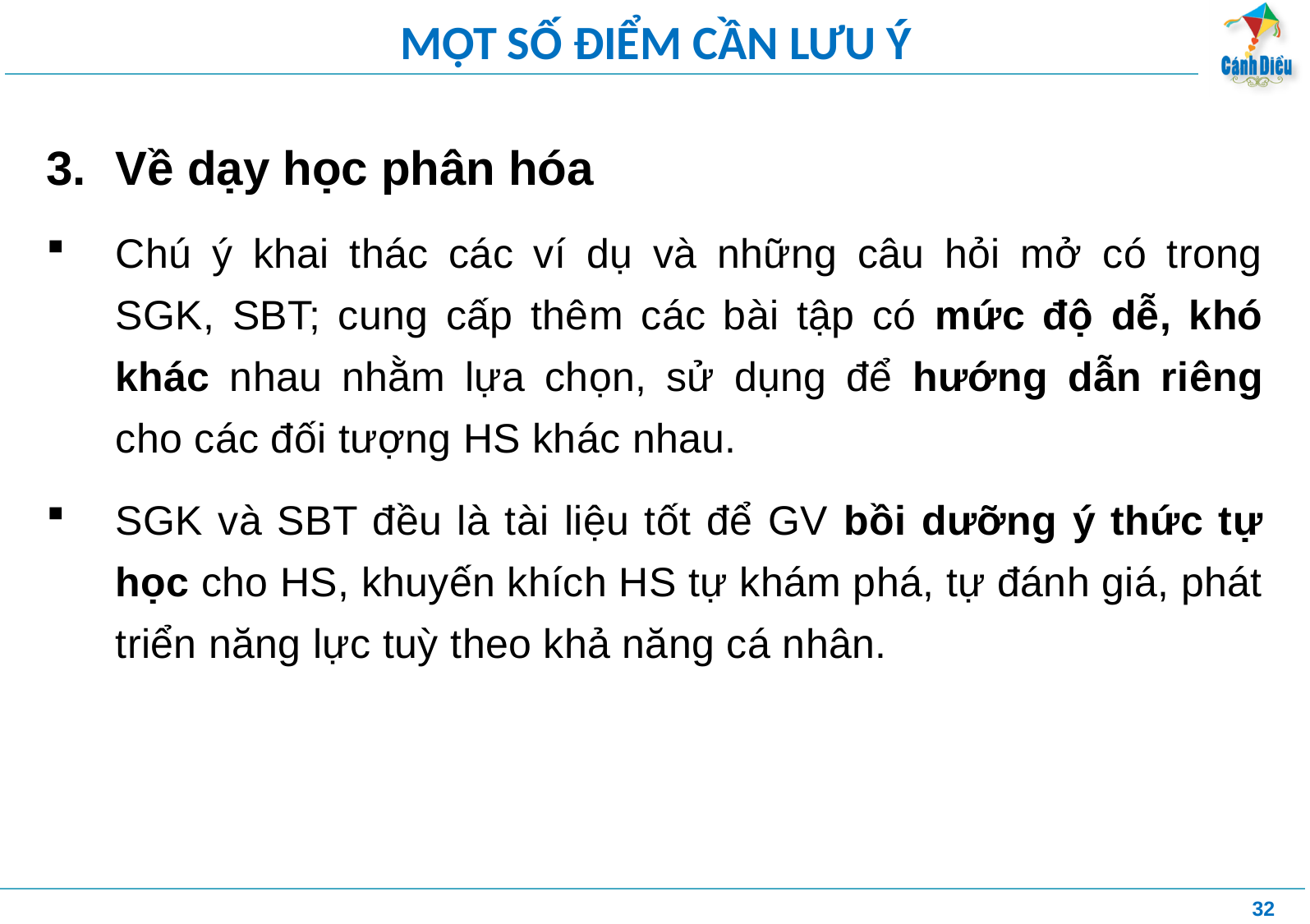

# MỘT SỐ ĐIỂM CẦN LƯU Ý
Về dạy học phân hóa
Chú ý khai thác các ví dụ và những câu hỏi mở có trong SGK, SBT; cung cấp thêm các bài tập có mức độ dễ, khó khác nhau nhằm lựa chọn, sử dụng để hướng dẫn riêng cho các đối tượng HS khác nhau.
SGK và SBT đều là tài liệu tốt để GV bồi dưỡng ý thức tự học cho HS, khuyến khích HS tự khám phá, tự đánh giá, phát triển năng lực tuỳ theo khả năng cá nhân.
32